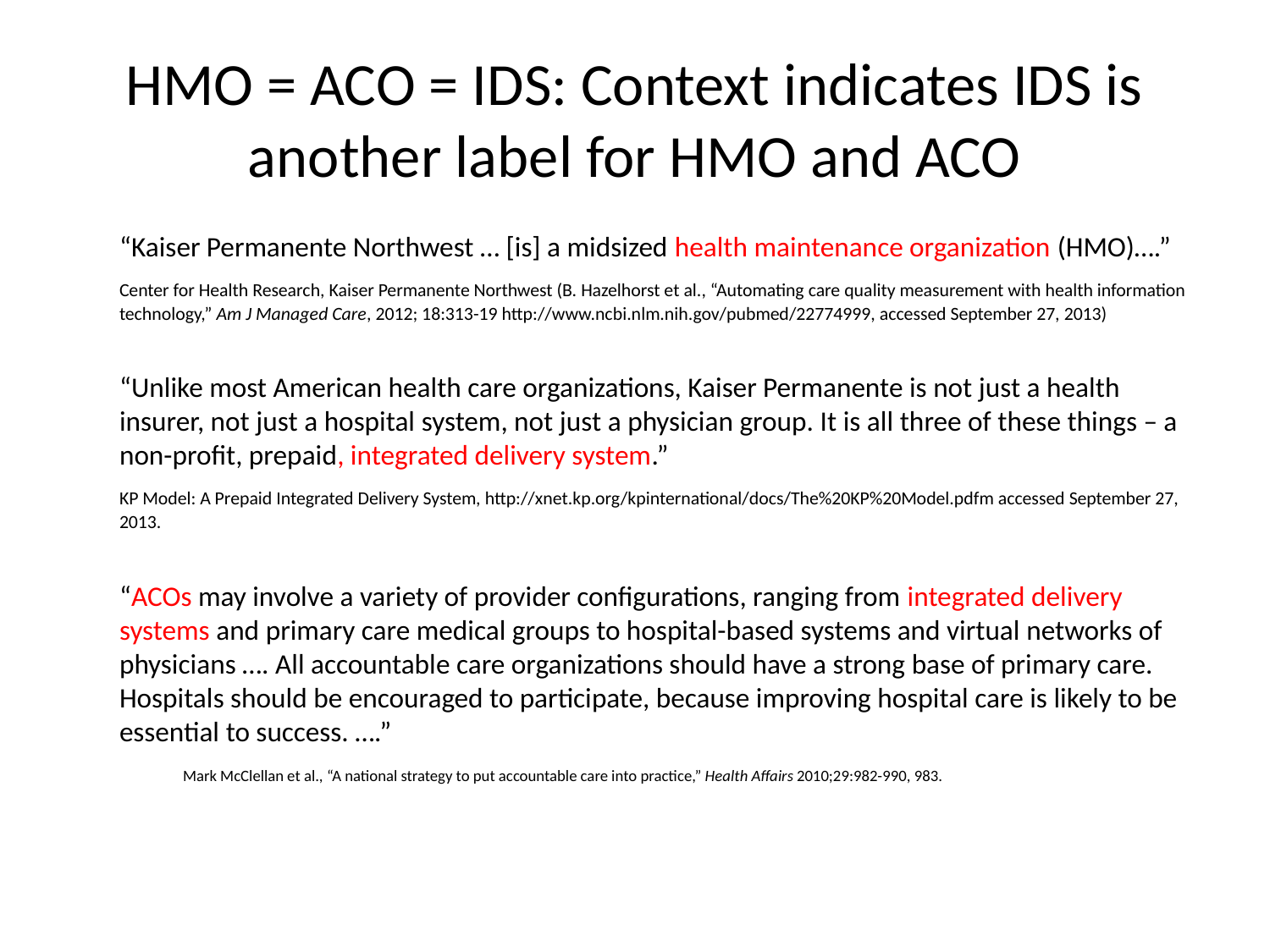

# HMO = ACO = IDS: Context indicates IDS is another label for HMO and ACO
	“Kaiser Permanente Northwest … [is] a midsized health maintenance organization (HMO)….”
	Center for Health Research, Kaiser Permanente Northwest (B. Hazelhorst et al., “Automating care quality measurement with health information technology,” Am J Managed Care, 2012; 18:313-19 http://www.ncbi.nlm.nih.gov/pubmed/22774999, accessed September 27, 2013)

	“Unlike most American health care organizations, Kaiser Permanente is not just a health insurer, not just a hospital system, not just a physician group. It is all three of these things – a non-profit, prepaid, integrated delivery system.”
	KP Model: A Prepaid Integrated Delivery System, http://xnet.kp.org/kpinternational/docs/The%20KP%20Model.pdfm accessed September 27, 2013.

	“ACOs may involve a variety of provider configurations, ranging from integrated delivery systems and primary care medical groups to hospital-based systems and virtual networks of physicians …. All accountable care organizations should have a strong base of primary care. Hospitals should be encouraged to participate, because improving hospital care is likely to be essential to success. ….”
		Mark McClellan et al., “A national strategy to put accountable care into practice,” Health Affairs 2010;29:982-990, 983.